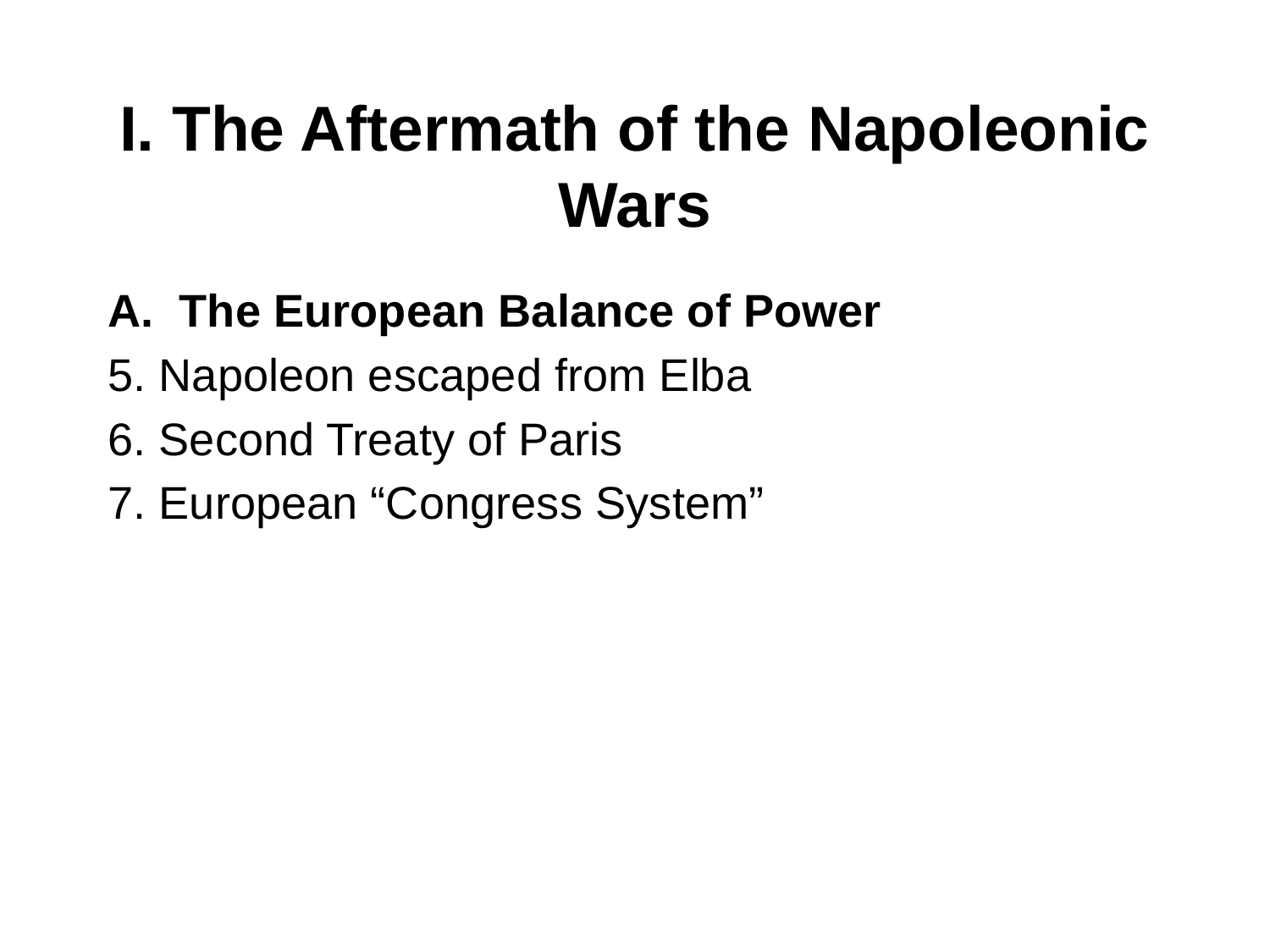

# I. The Aftermath of the Napoleonic Wars
The European Balance of Power
5. Napoleon escaped from Elba
6. Second Treaty of Paris
7. European “Congress System”